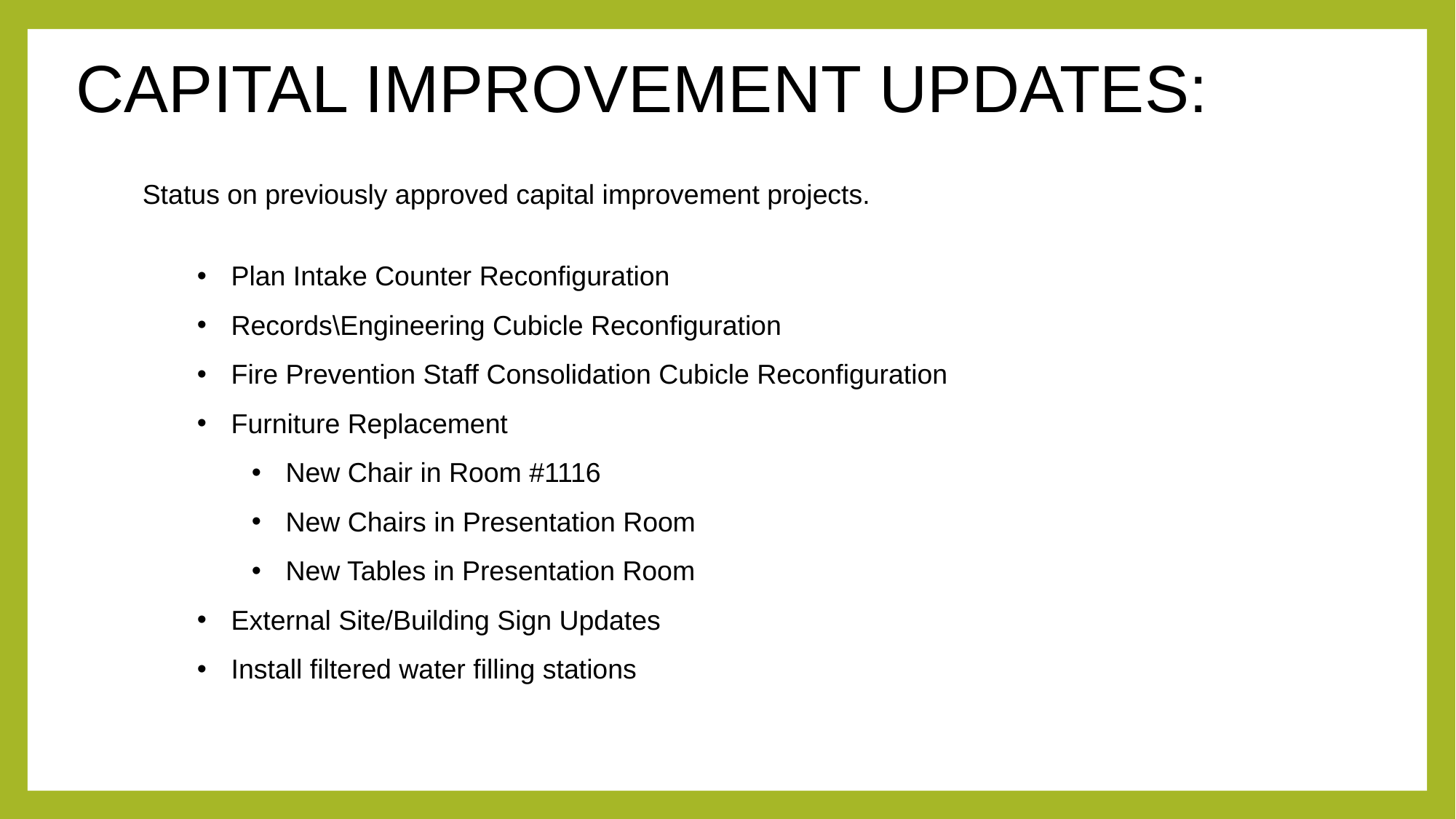

# CAPITAL IMPROVEMENT UPDATES:
Status on previously approved capital improvement projects.

Plan Intake Counter Reconfiguration
Records\Engineering Cubicle Reconfiguration
Fire Prevention Staff Consolidation Cubicle Reconfiguration
Furniture Replacement
New Chair in Room #1116
New Chairs in Presentation Room
New Tables in Presentation Room
External Site/Building Sign Updates
Install filtered water filling stations